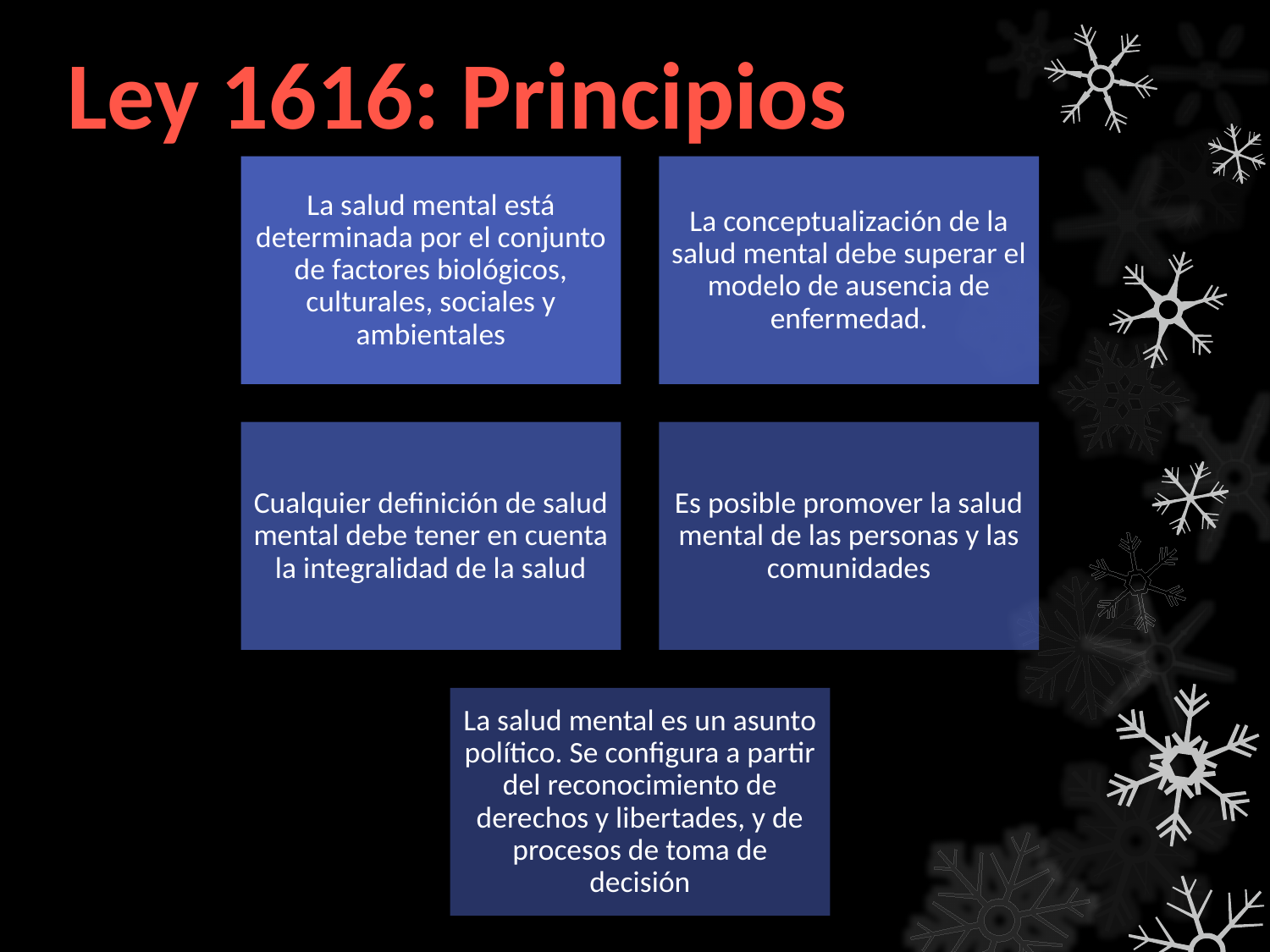

Ley 1616: Principios
La salud mental está determinada por el conjunto de factores biológicos, culturales, sociales y ambientales
La conceptualización de la salud mental debe superar el modelo de ausencia de enfermedad.
Cualquier definición de salud mental debe tener en cuenta la integralidad de la salud
Es posible promover la salud mental de las personas y las comunidades
La salud mental es un asunto político. Se configura a partir del reconocimiento de derechos y libertades, y de procesos de toma de decisión